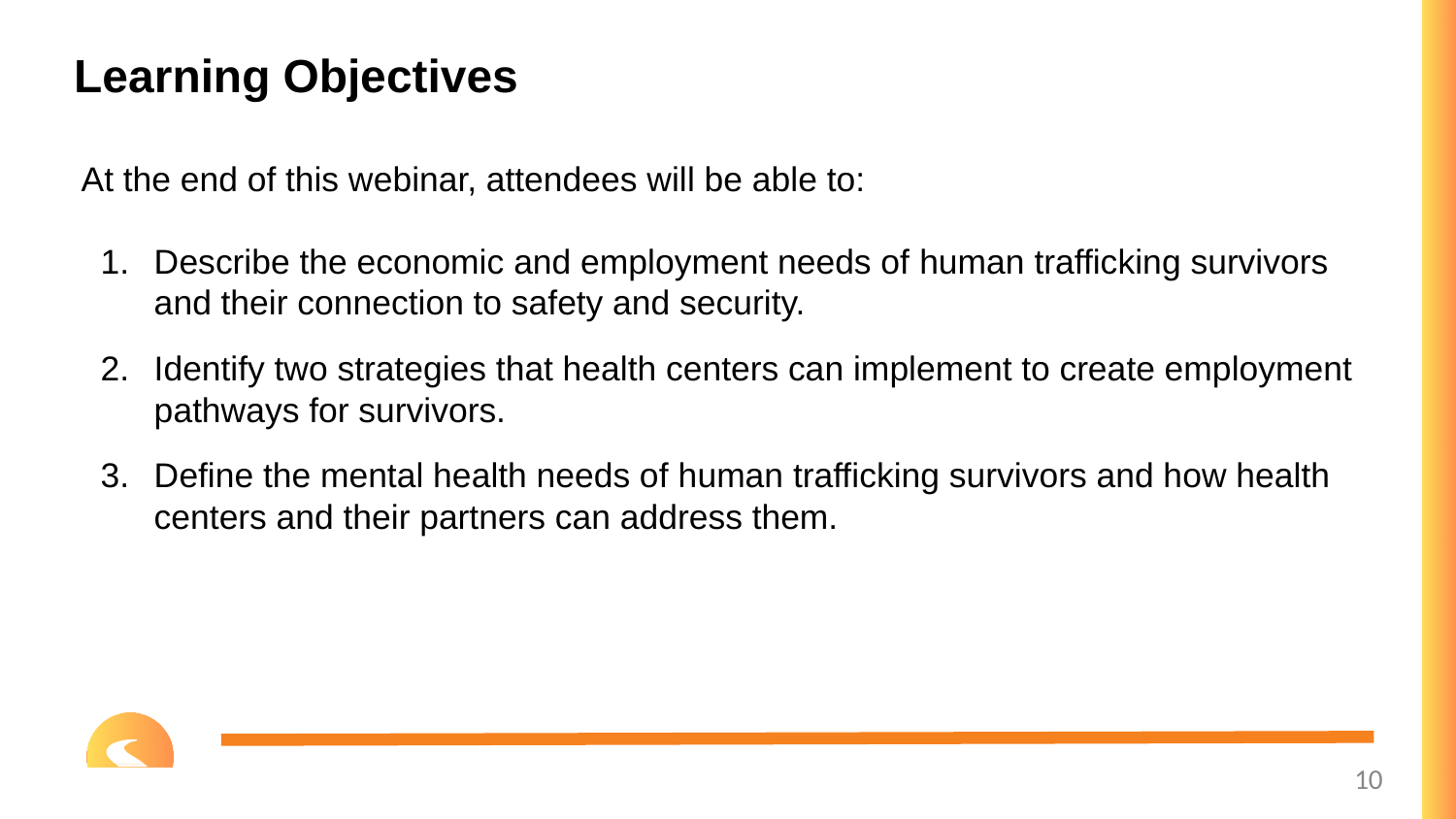

# Learning Objectives
At the end of this webinar, attendees will be able to:

Describe the economic and employment needs of human trafficking survivors and their connection to safety and security.
Identify two strategies that health centers can implement to create employment pathways for survivors.
Define the mental health needs of human trafficking survivors and how health centers and their partners can address them.
10